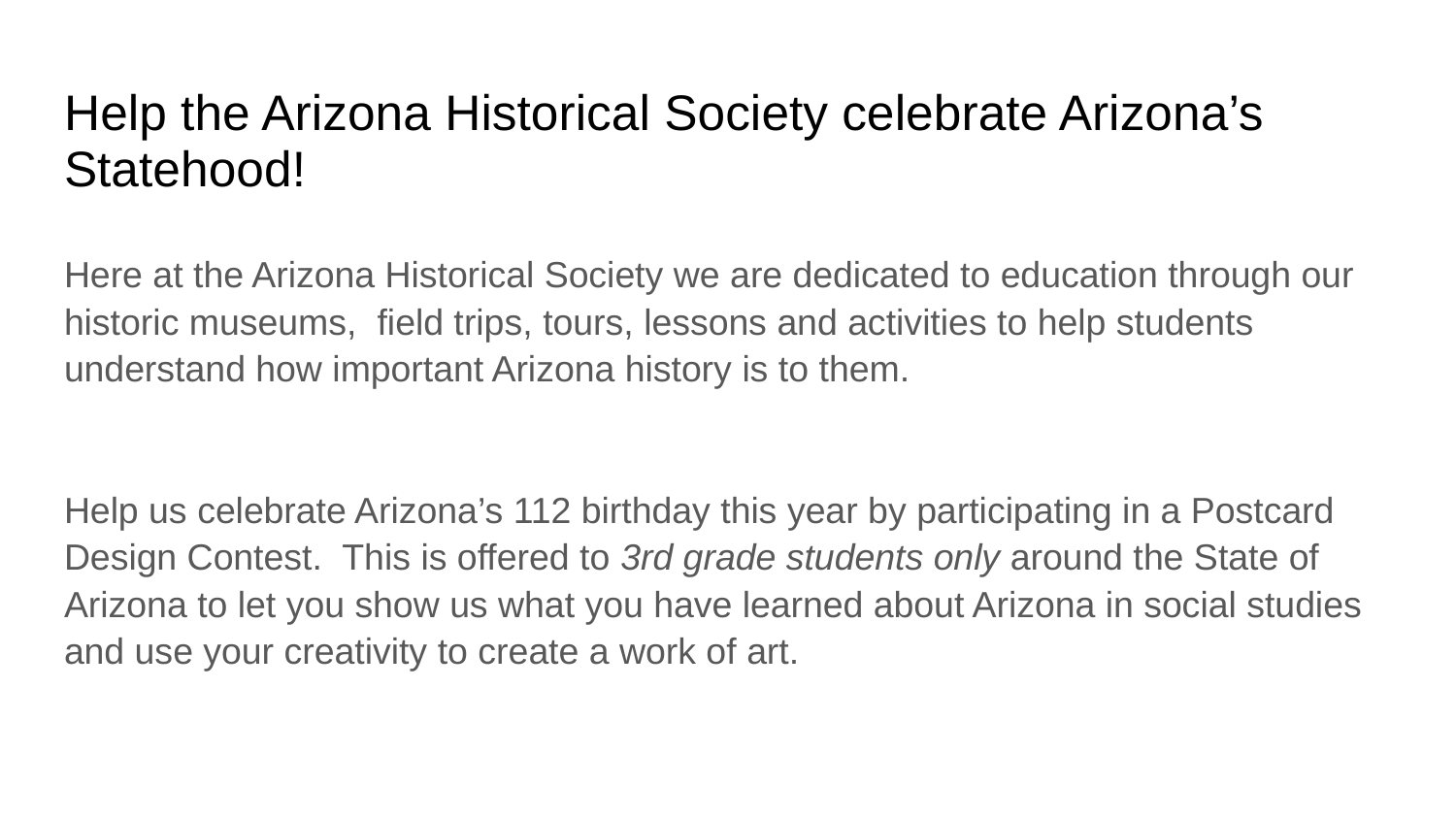

# Help the Arizona Historical Society celebrate Arizona’s Statehood!

Here at the Arizona Historical Society we are dedicated to education through our historic museums,  field trips, tours, lessons and activities to help students understand how important Arizona history is to them.

Help us celebrate Arizona’s 112 birthday this year by participating in a Postcard Design Contest.  This is offered to 3rd grade students only around the State of Arizona to let you show us what you have learned about Arizona in social studies and use your creativity to create a work of art.